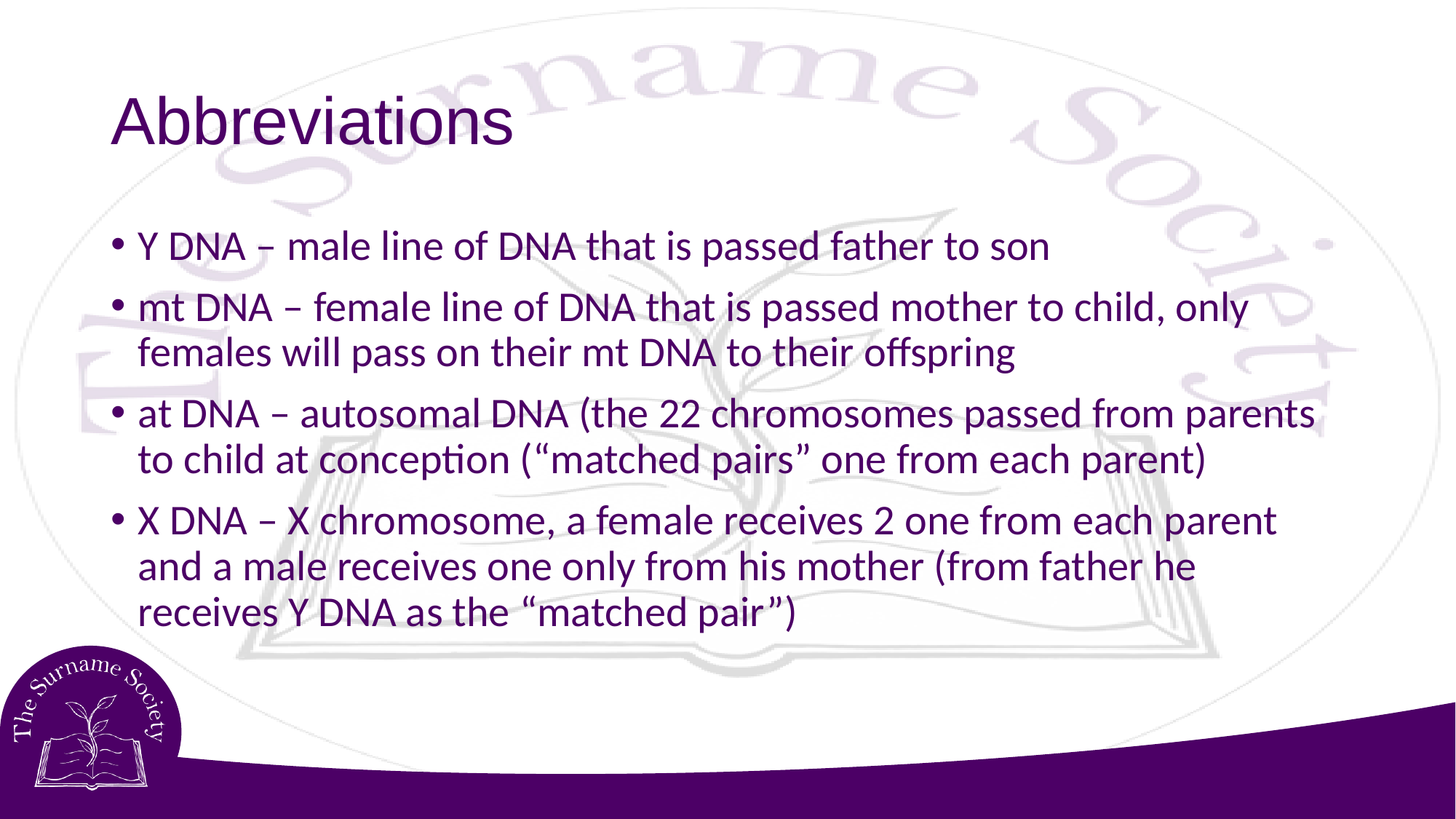

# Abbreviations
Y DNA – male line of DNA that is passed father to son
mt DNA – female line of DNA that is passed mother to child, only females will pass on their mt DNA to their offspring
at DNA – autosomal DNA (the 22 chromosomes passed from parents to child at conception (“matched pairs” one from each parent)
X DNA – X chromosome, a female receives 2 one from each parent and a male receives one only from his mother (from father he receives Y DNA as the “matched pair”)